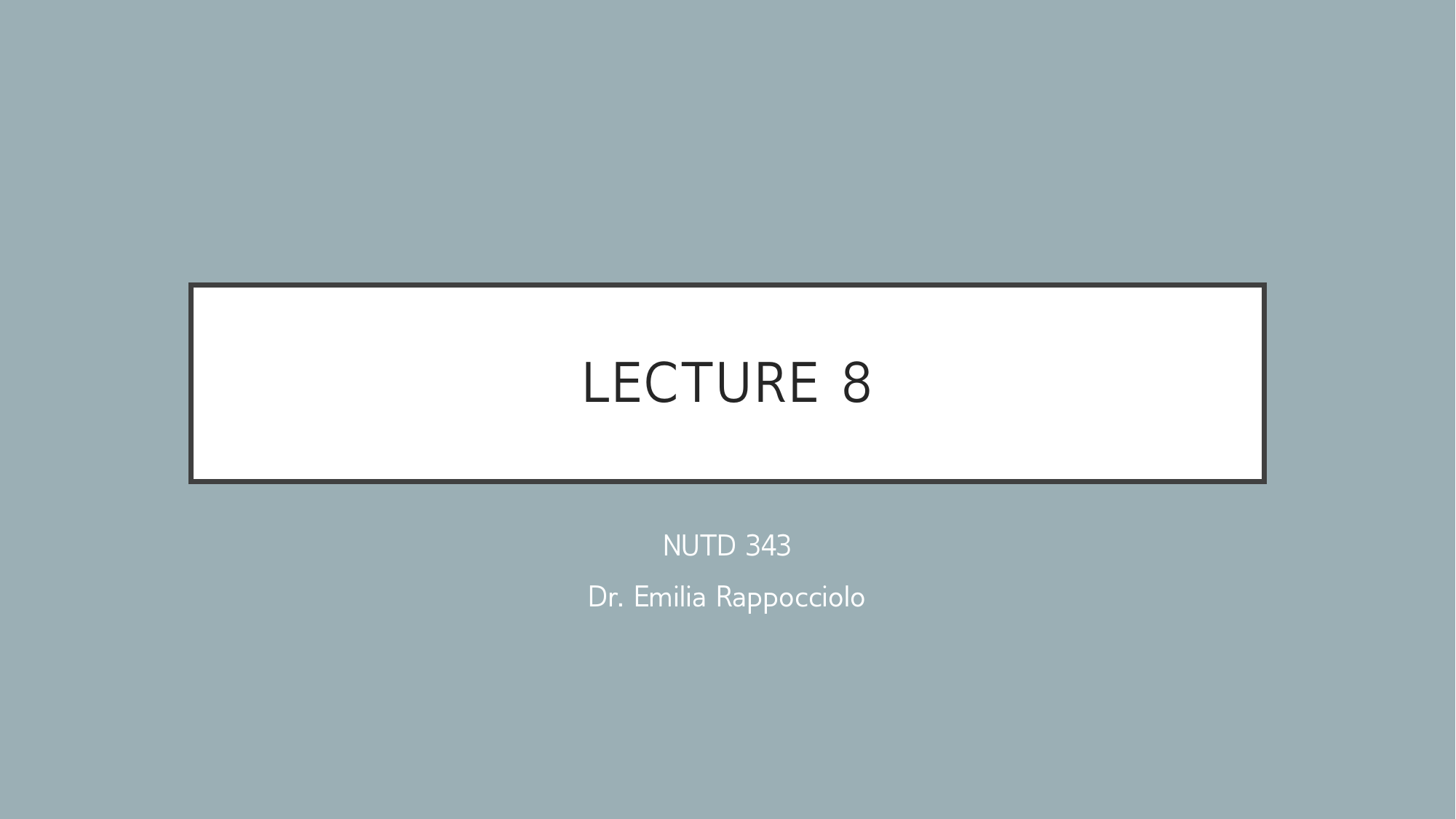

# Lecture 8
NUTD 343
Dr. Emilia Rappocciolo